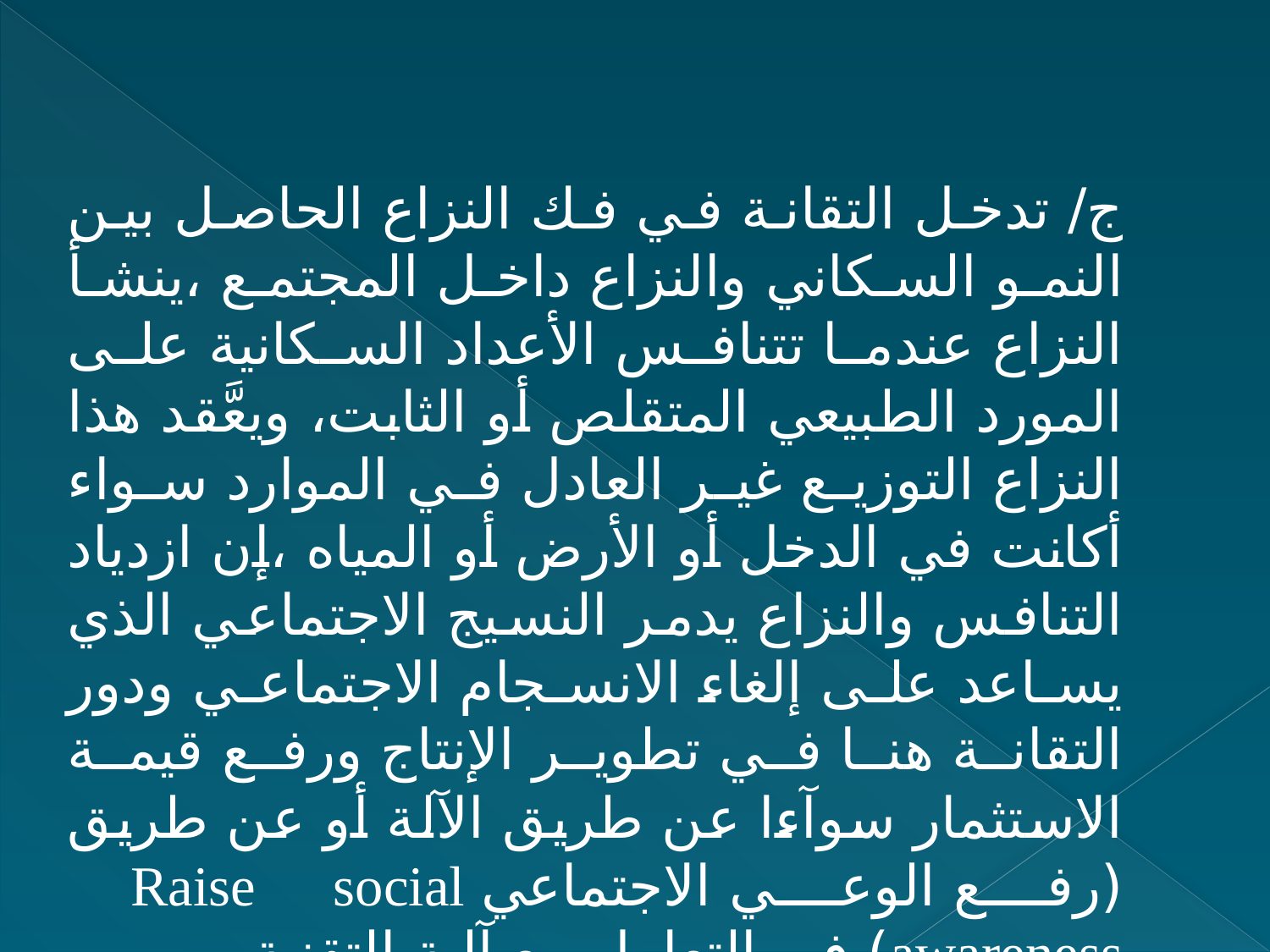

ج/ تدخل التقانة في فك النزاع الحاصل بين النمو السكاني والنزاع داخل المجتمع ،ينشأ النزاع عندما تتنافس الأعداد السكانية على المورد الطبيعي المتقلص أو الثابت، ويعَّقد هذا النزاع التوزيع غير العادل في الموارد سواء أكانت في الدخل أو الأرض أو المياه ،إن ازدياد التنافس والنزاع يدمر النسيج الاجتماعي الذي يساعد على إلغاء الانسجام الاجتماعي ودور التقانة هنا في تطوير الإنتاج ورفع قيمة الاستثمار سوآءا عن طريق الآلة أو عن طريق (رفع الوعي الاجتماعي Raise social awareness) في التعامل مع آلية التقنية.